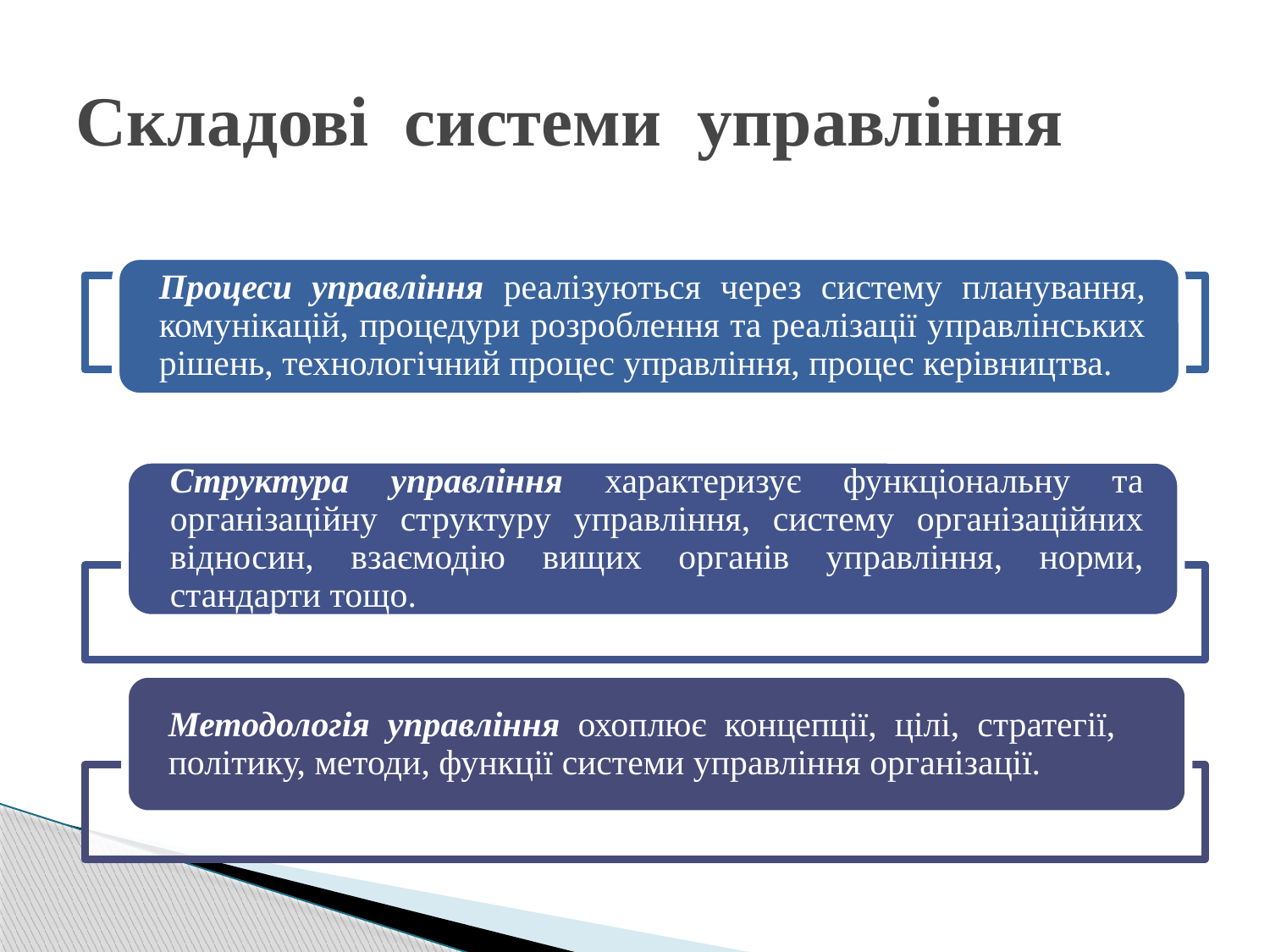

# Складові  системи  управління
Процеси управління реалізуються через систему планування, комунікацій, процедури розроблення та реалізації управлінських рішень, технологічний процес управління, процес керівництва.
Структура управління характеризує функціональну та організаційну структуру управління, систему організаційних відносин, взаємодію вищих органів управління, норми, стандарти тощо.
Методологія  управління  охоплює  концепції,  цілі,  стратегії, політику, методи, функції системи управління організації.